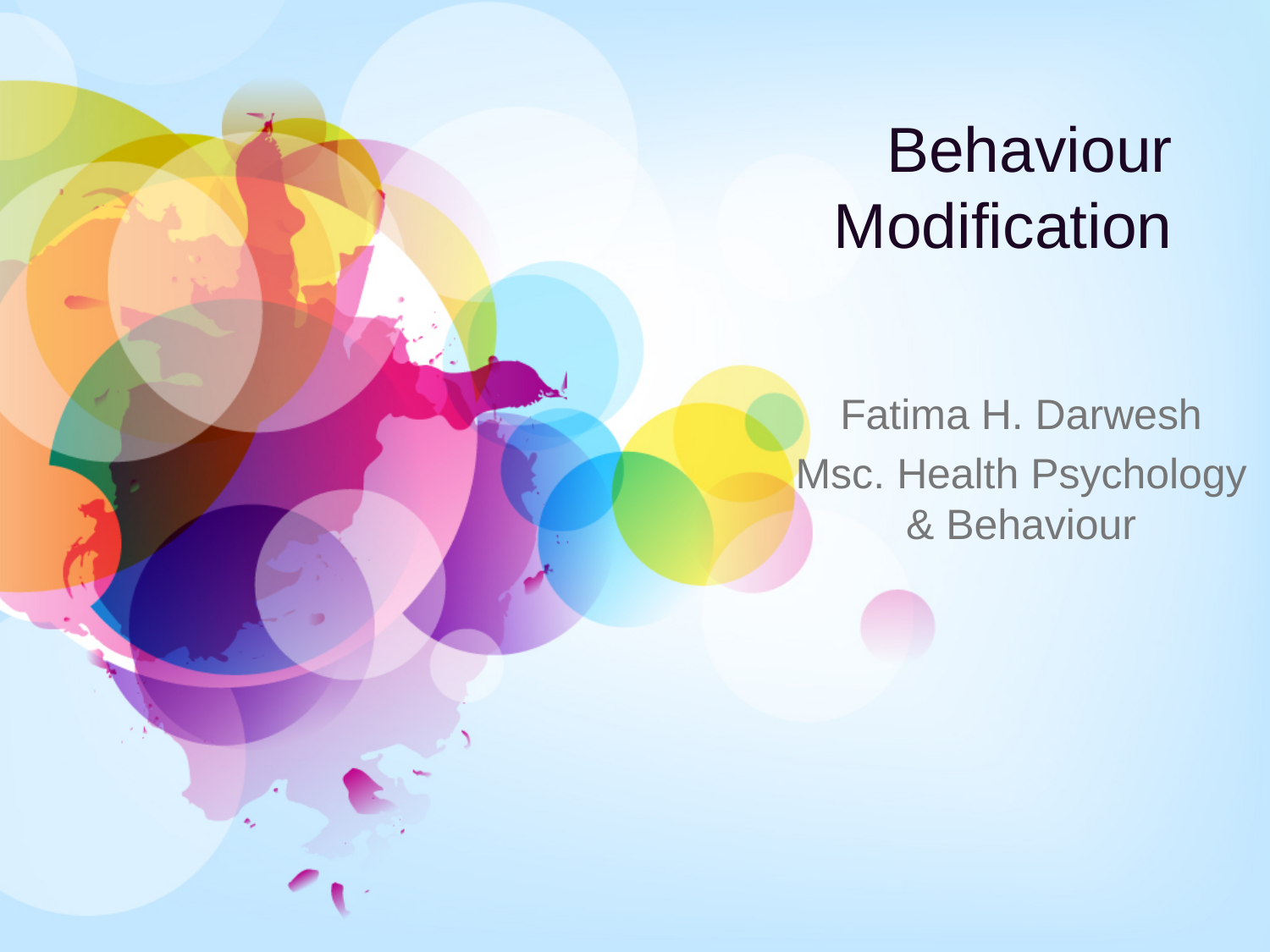

# Behaviour Modification
Fatima H. Darwesh
Msc. Health Psychology & Behaviour